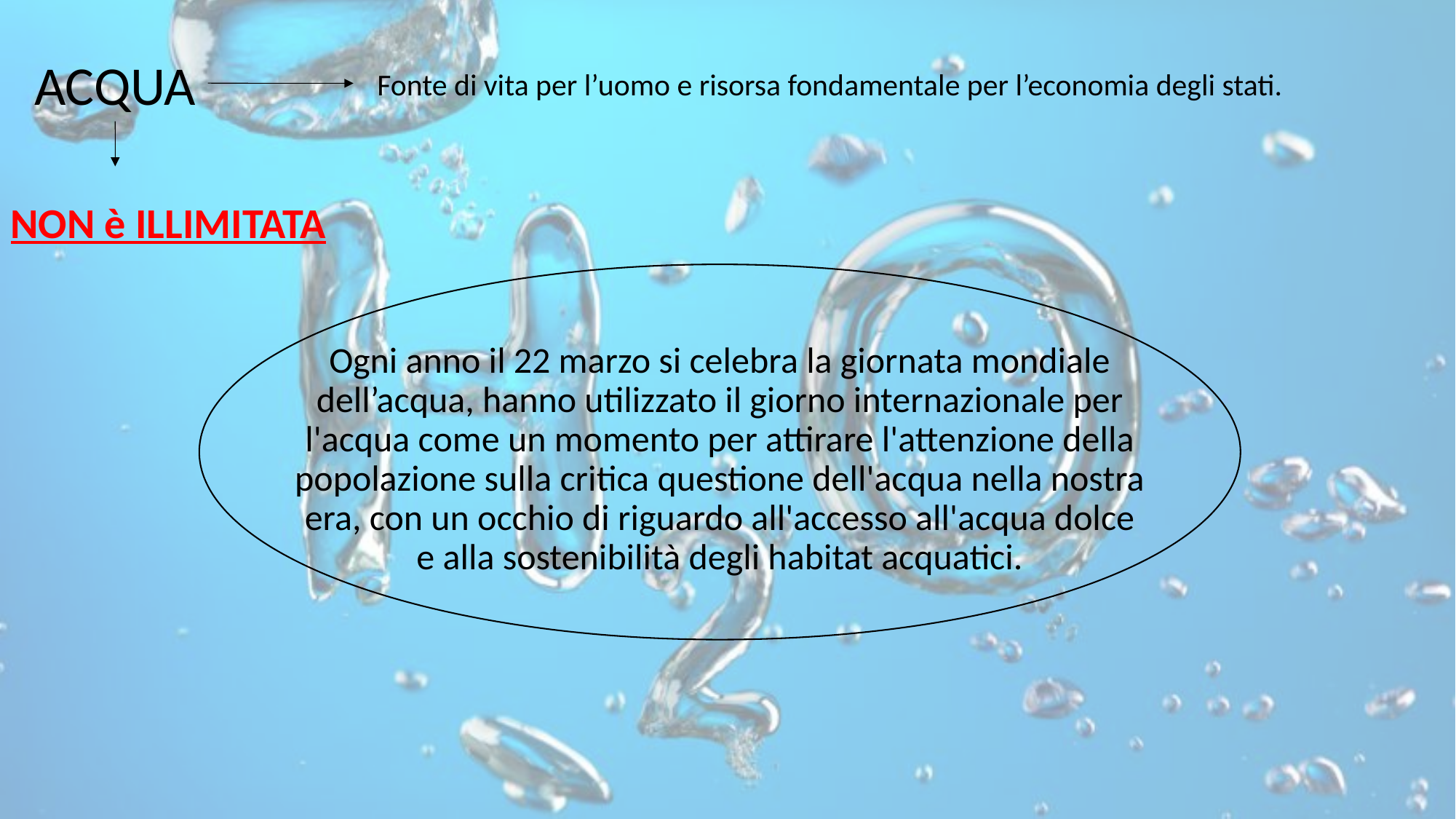

ACQUA
Fonte di vita per l’uomo e risorsa fondamentale per l’economia degli stati.
NON è ILLIMITATA

Ogni anno il 22 marzo si celebra la giornata mondiale dell’acqua, hanno utilizzato il giorno internazionale per l'acqua come un momento per attirare l'attenzione della popolazione sulla critica questione dell'acqua nella nostra era, con un occhio di riguardo all'accesso all'acqua dolce e alla sostenibilità degli habitat acquatici.